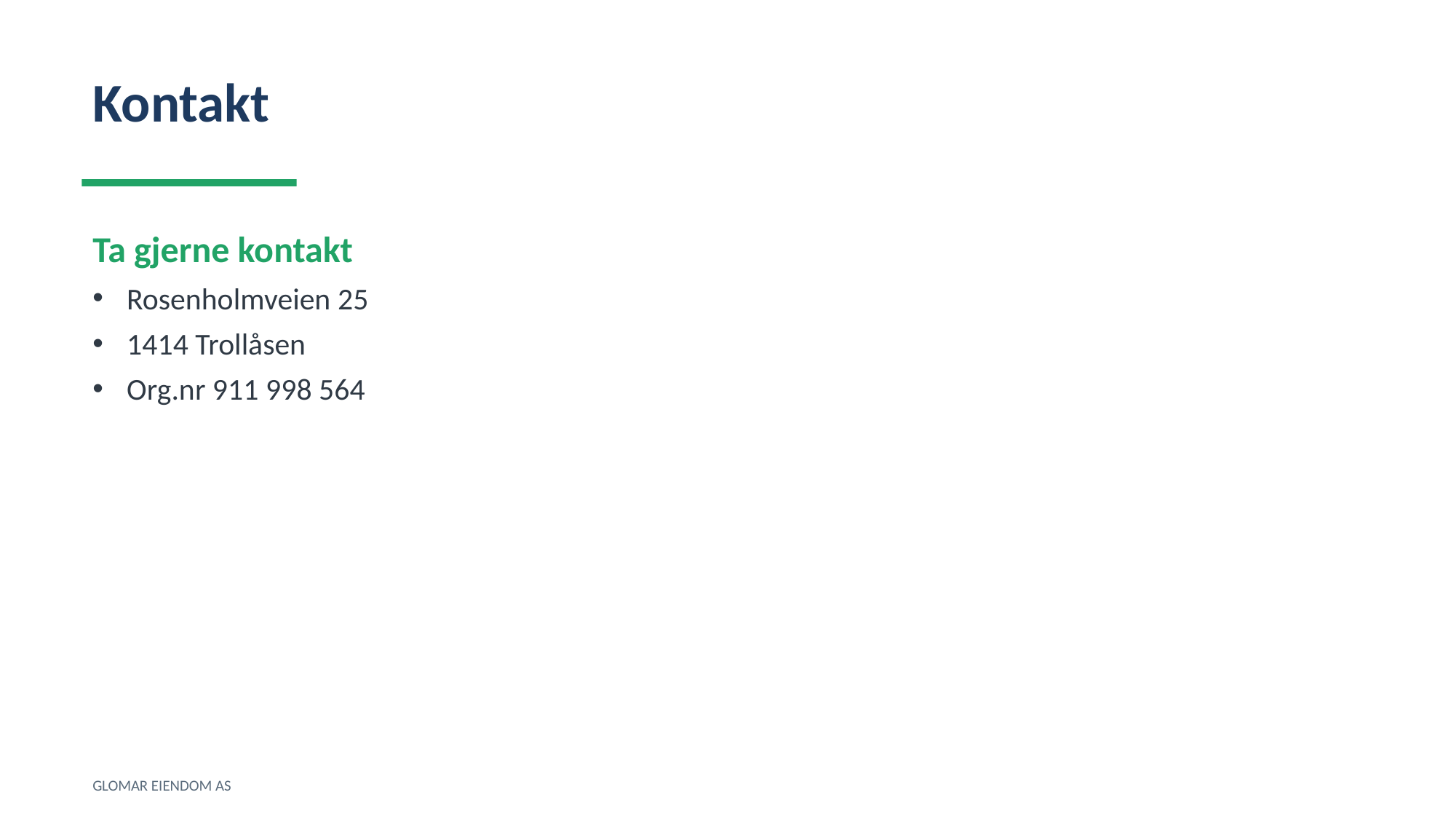

Kontakt

Ta gjerne kontakt
Rosenholmveien 25
1414 Trollåsen
Org.nr 911 998 564
GLOMAR EIENDOM AS